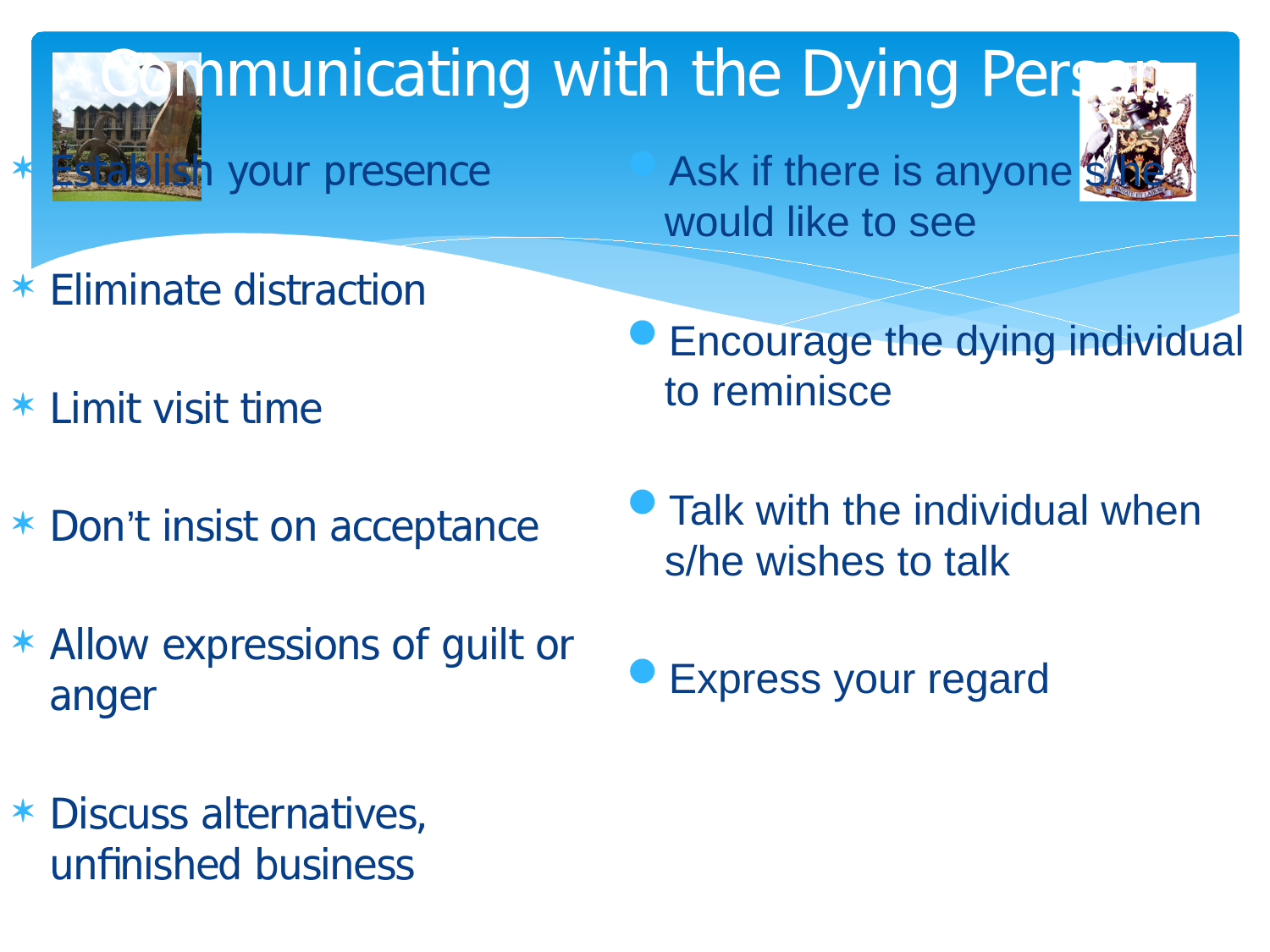

# Communicating with the Dying Person
Establish your presence

Eliminate distraction

Limit visit time

Don’t insist on acceptance

Allow expressions of guilt or anger

Discuss alternatives, unfinished business

Ask if there is anyone s/he would like to see

Encourage the dying individual to reminisce

Talk with the individual when s/he wishes to talk

Express your regard